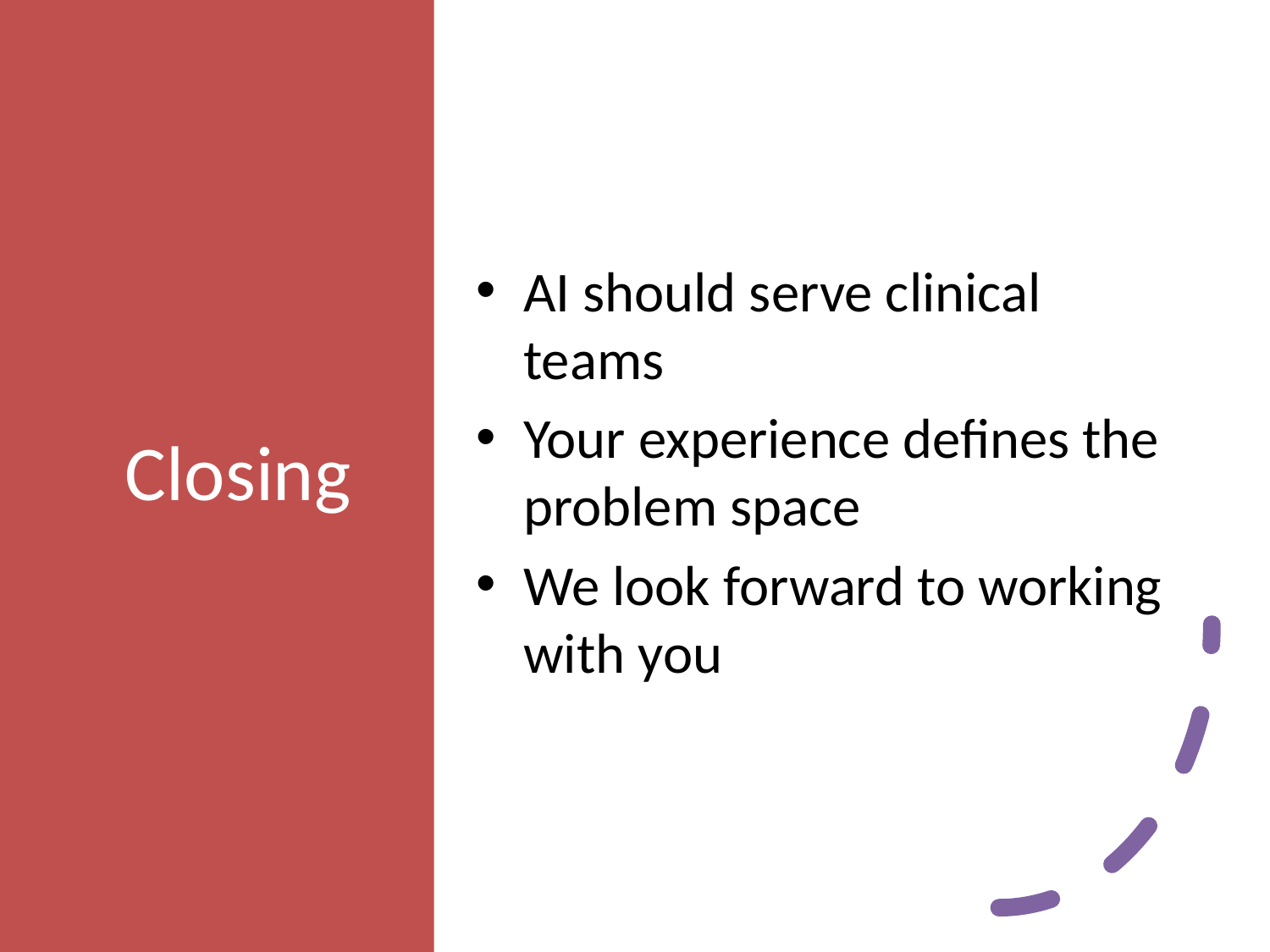

# Closing
AI should serve clinical teams
Your experience defines the problem space
We look forward to working with you